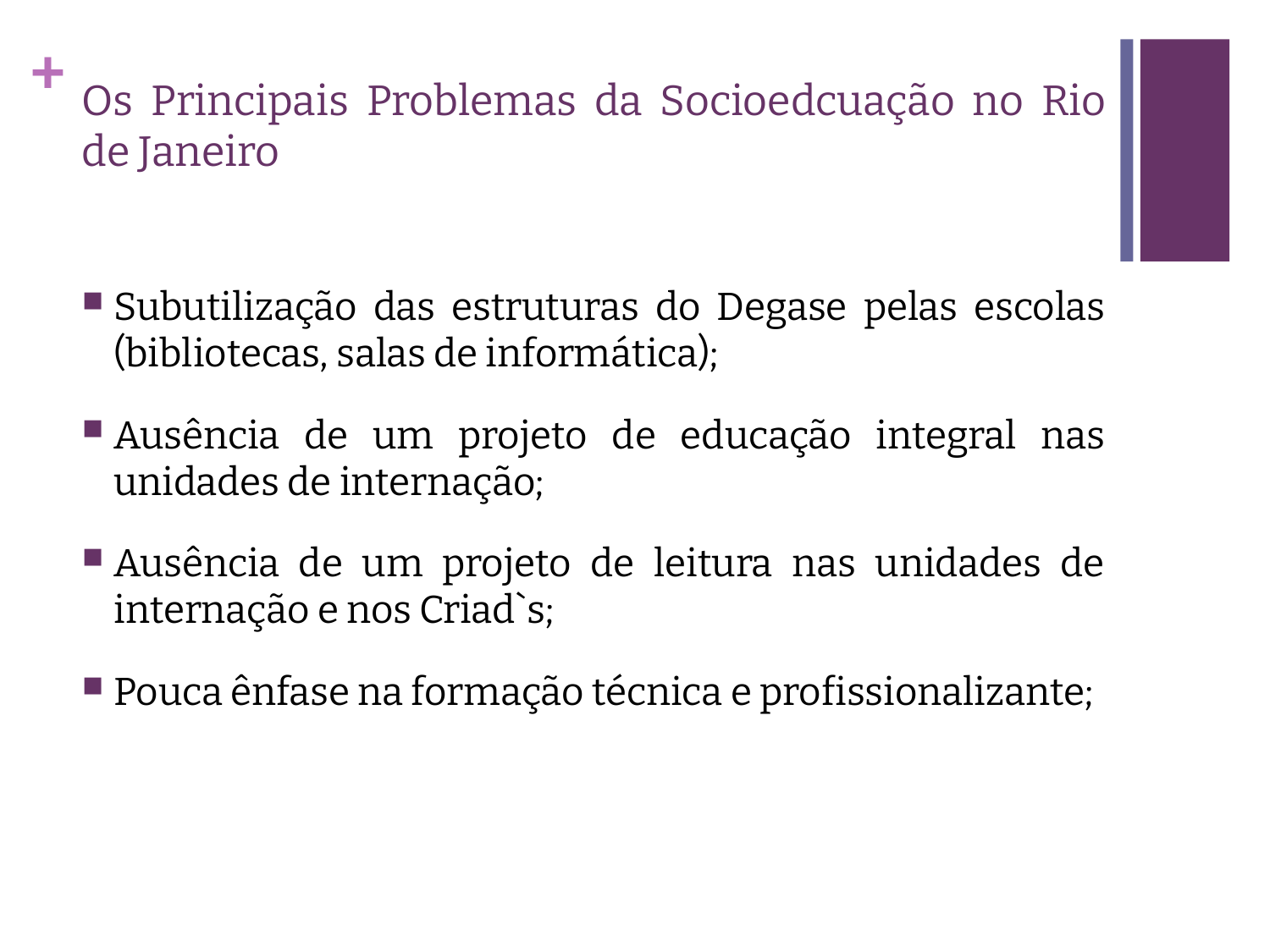

# Os Principais Problemas da Socioedcuação no Rio de Janeiro
Subutilização das estruturas do Degase pelas escolas (bibliotecas, salas de informática);
Ausência de um projeto de educação integral nas unidades de internação;
Ausência de um projeto de leitura nas unidades de internação e nos Criad`s;
Pouca ênfase na formação técnica e profissionalizante;